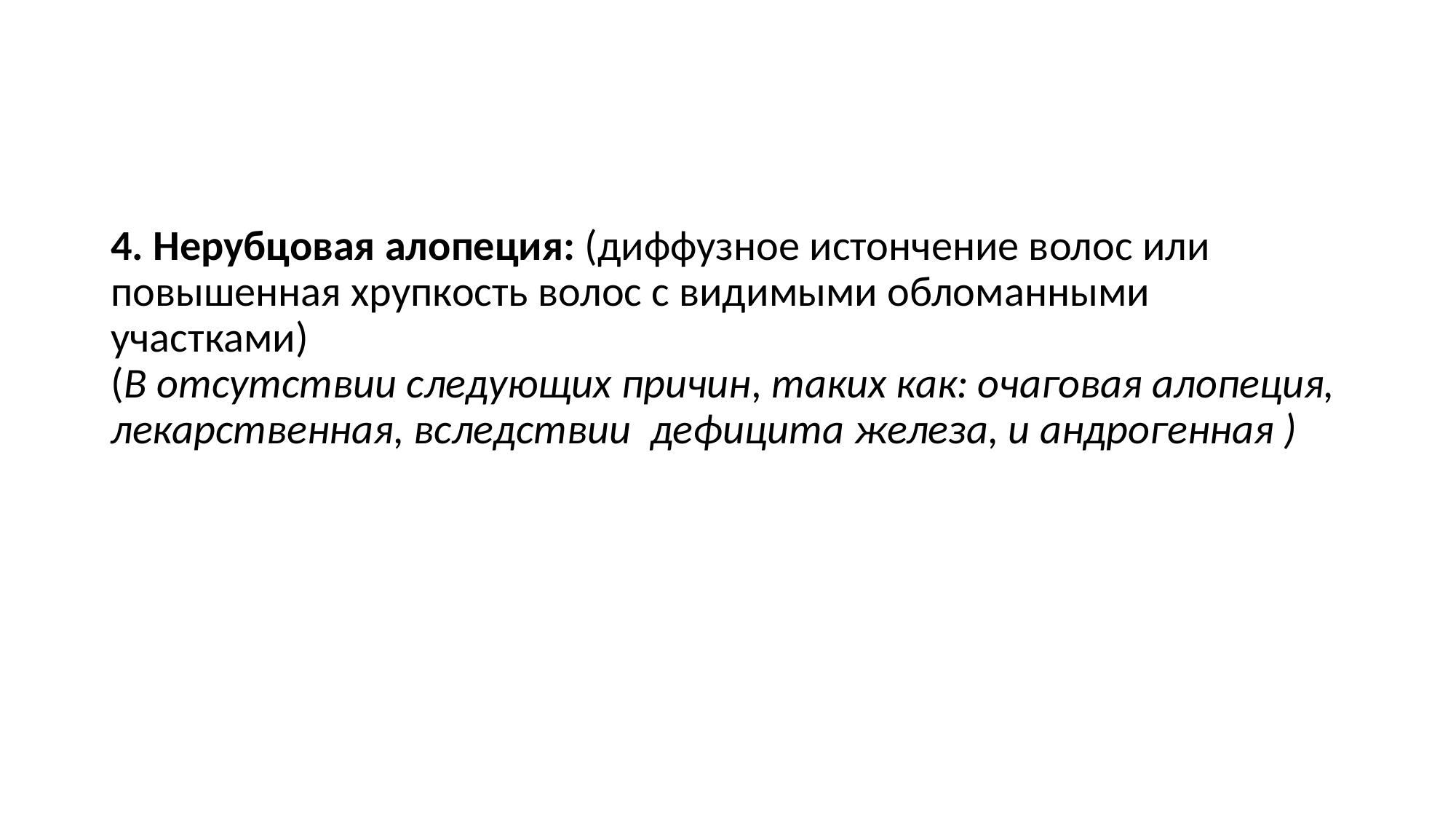

#
4. Нерубцовая алопеция: (диффузное истончение волос или повышенная хрупкость волос с видимыми обломанными участками)
(В отсутствии следующих причин, таких как: очаговая алопеция, лекарственная, вследствии  дефицита железа, и андрогенная )